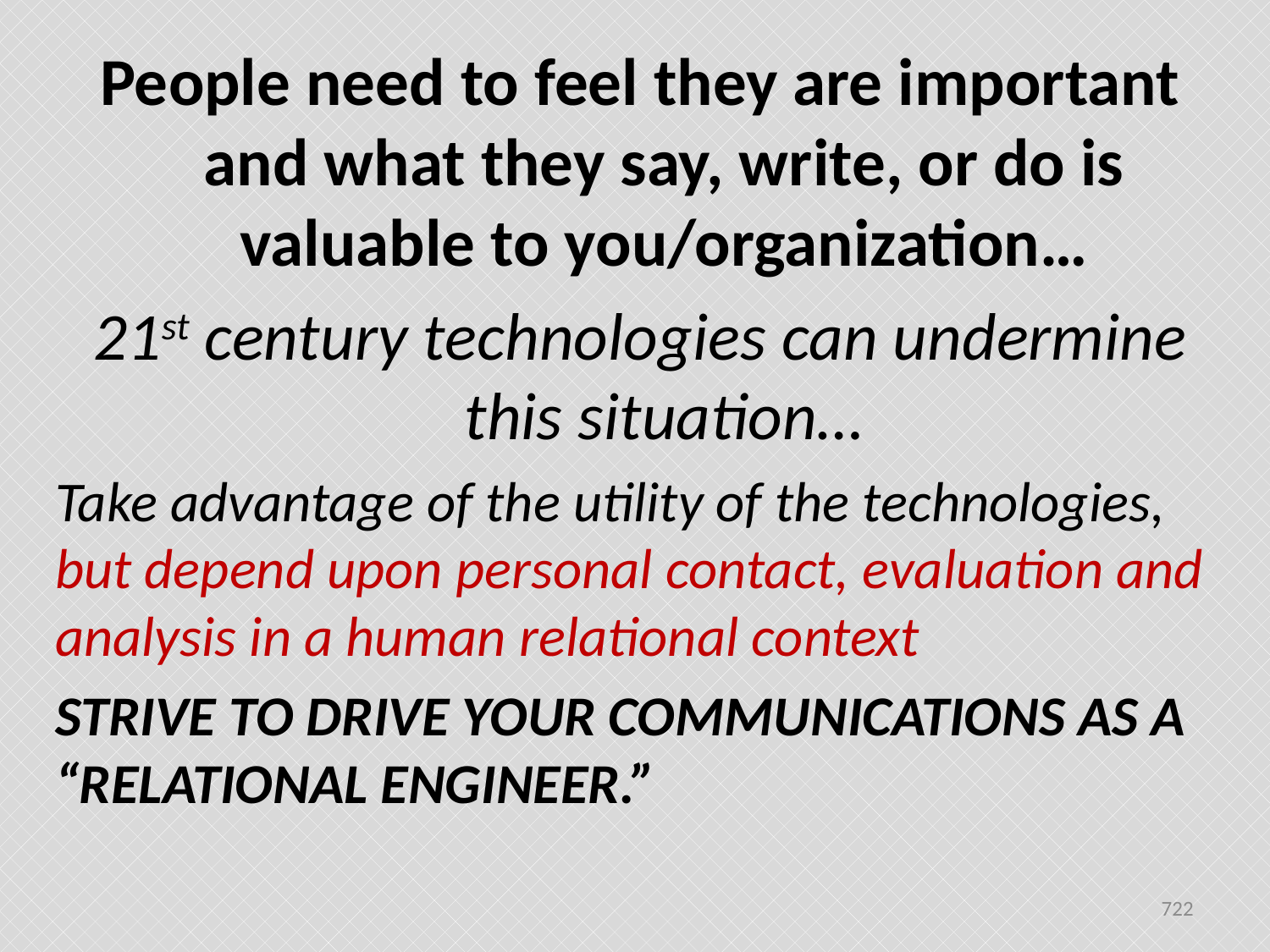

People need to feel they are important and what they say, write, or do is valuable to you/organization…
21st century technologies can undermine this situation…
Take advantage of the utility of the technologies, but depend upon personal contact, evaluation and analysis in a human relational context
STRIVE TO DRIVE YOUR COMMUNICATIONS AS A “RELATIONAL ENGINEER.”

722